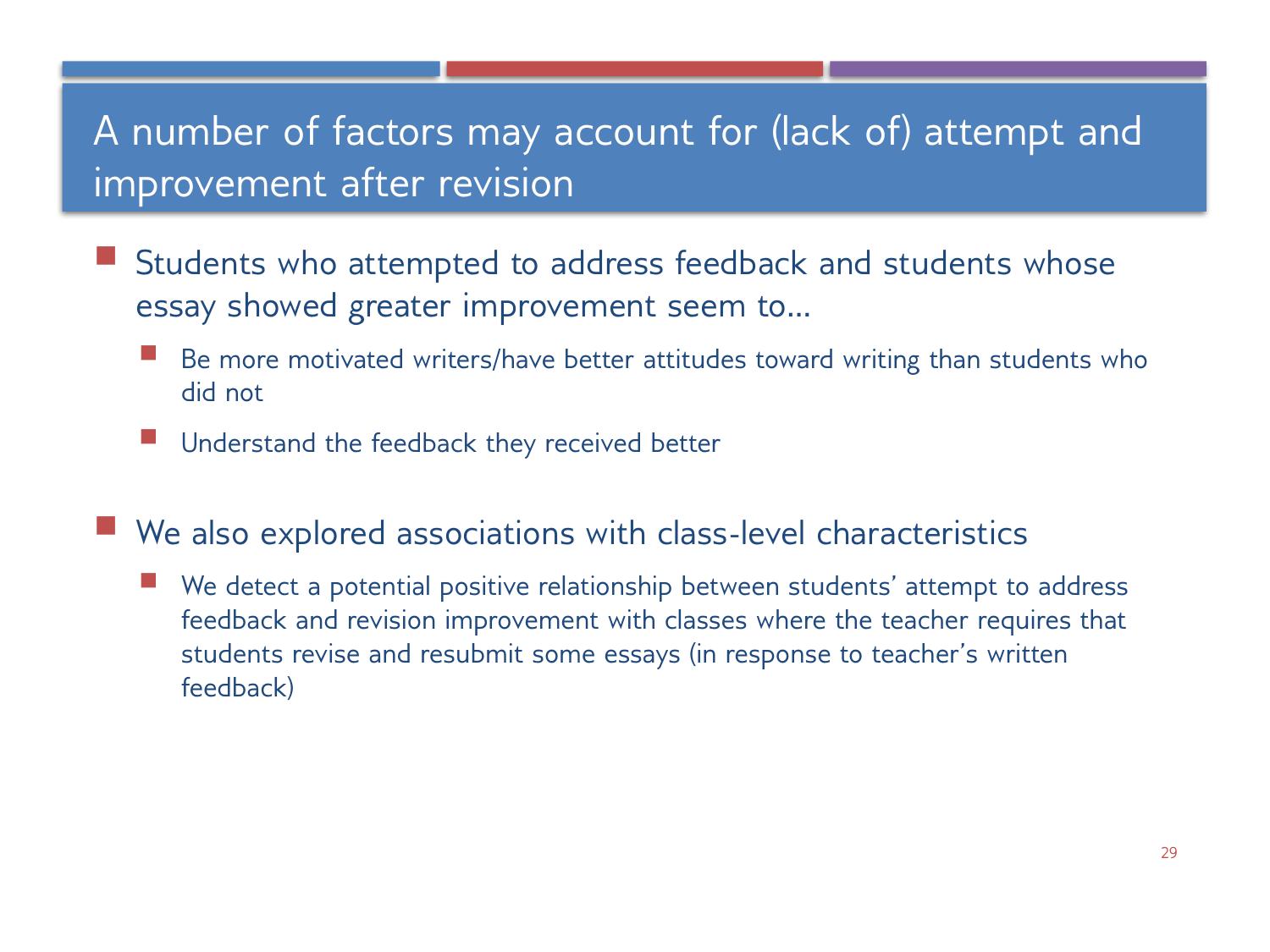

# A number of factors may account for (lack of) attempt and improvement after revision
Students who attempted to address feedback and students whose essay showed greater improvement seem to…
Be more motivated writers/have better attitudes toward writing than students who did not
Understand the feedback they received better
We also explored associations with class-level characteristics
We detect a potential positive relationship between students’ attempt to address feedback and revision improvement with classes where the teacher requires that students revise and resubmit some essays (in response to teacher’s written feedback)

29